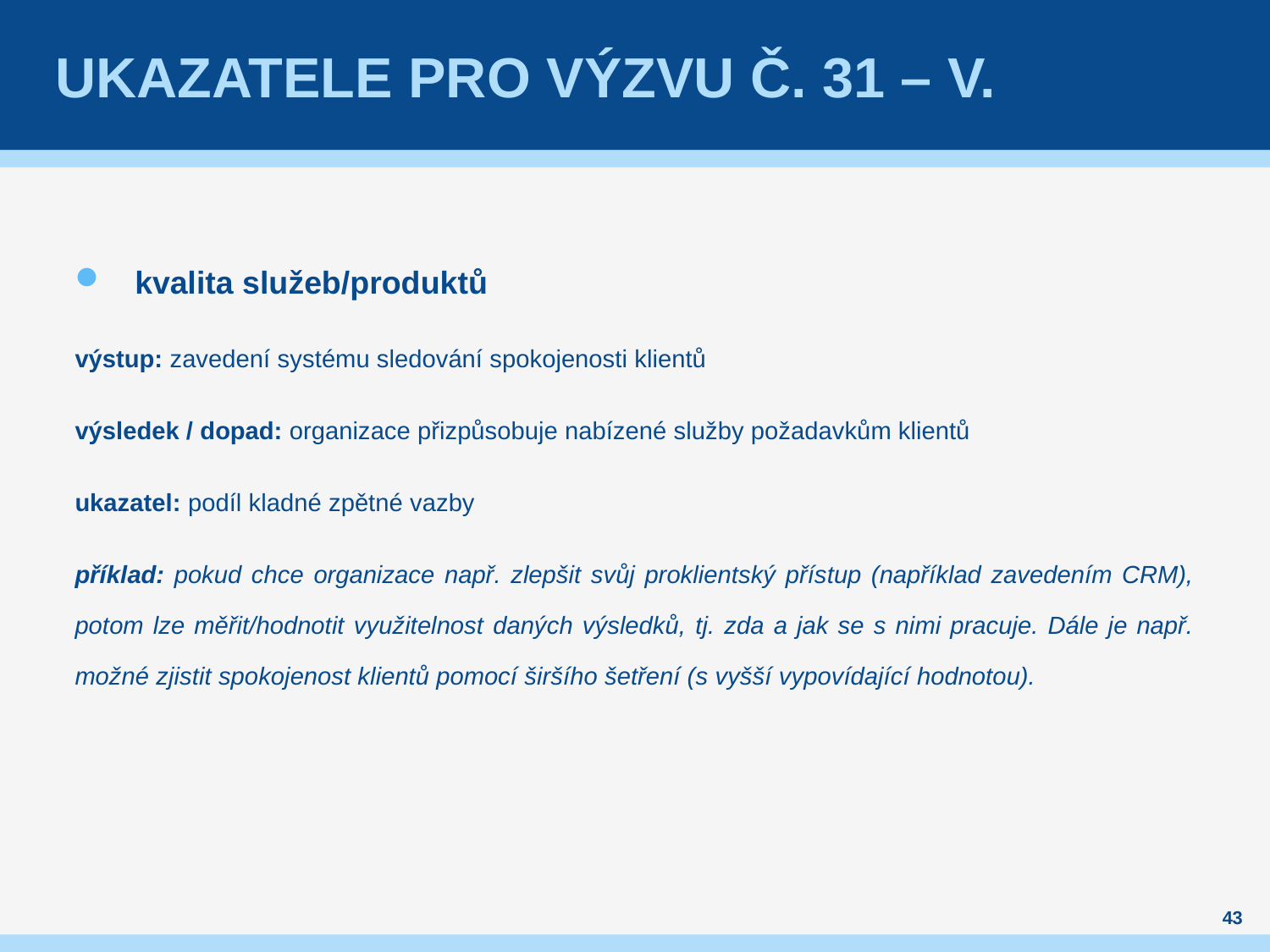

# Ukazatele pro výzvu č. 31 – V.
kvalita služeb/produktů
výstup: zavedení systému sledování spokojenosti klientů
výsledek / dopad: organizace přizpůsobuje nabízené služby požadavkům klientů
ukazatel: podíl kladné zpětné vazby
příklad: pokud chce organizace např. zlepšit svůj proklientský přístup (například zavedením CRM), potom lze měřit/hodnotit využitelnost daných výsledků, tj. zda a jak se s nimi pracuje. Dále je např. možné zjistit spokojenost klientů pomocí širšího šetření (s vyšší vypovídající hodnotou).
43